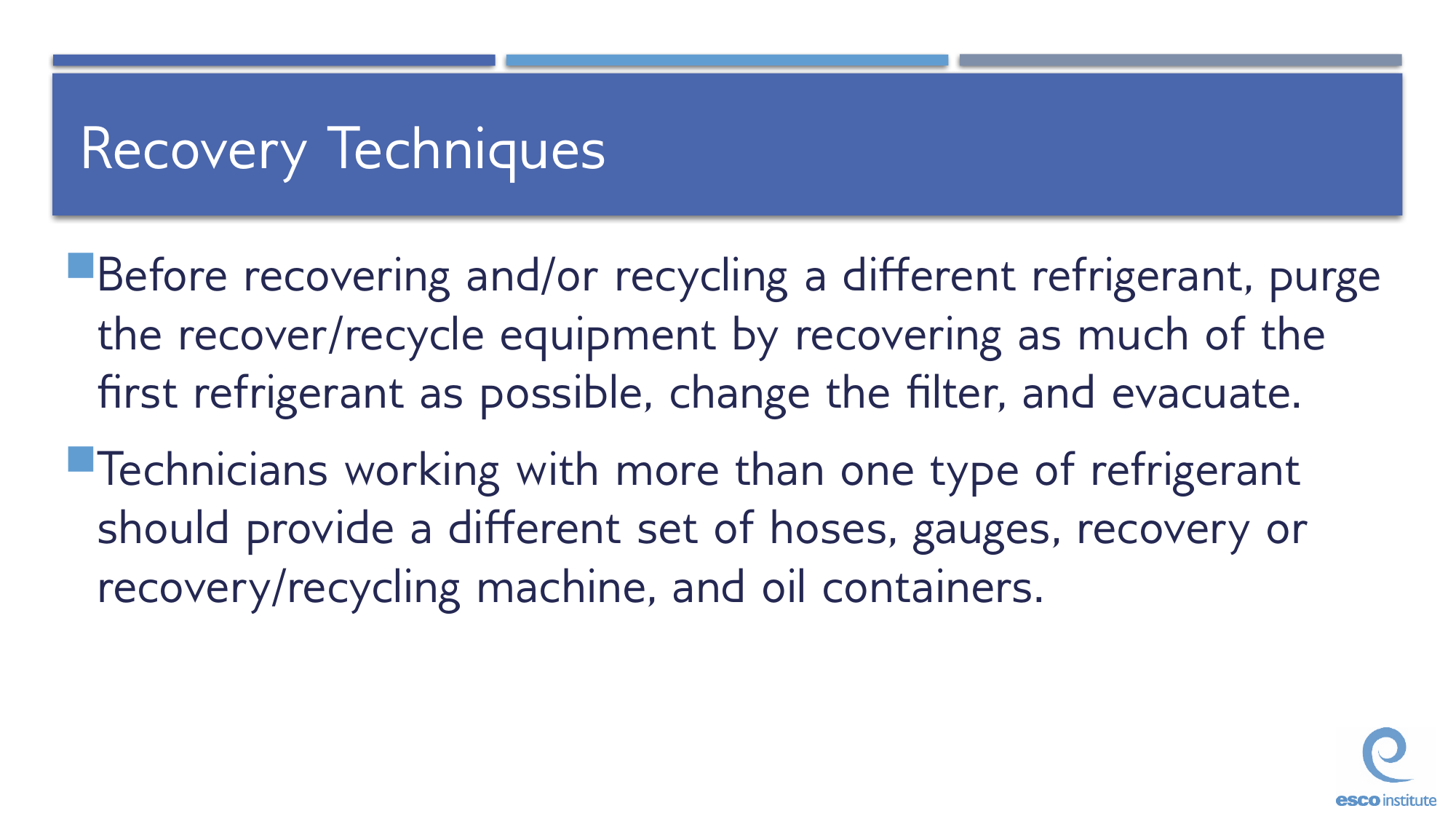

# Recovery Techniques
Before recovering and/or recycling a different refrigerant, purge the recover/recycle equipment by recovering as much of the first refrigerant as possible, change the filter, and evacuate.
Technicians working with more than one type of refrigerant should provide a different set of hoses, gauges, recovery or recovery/recycling machine, and oil containers.